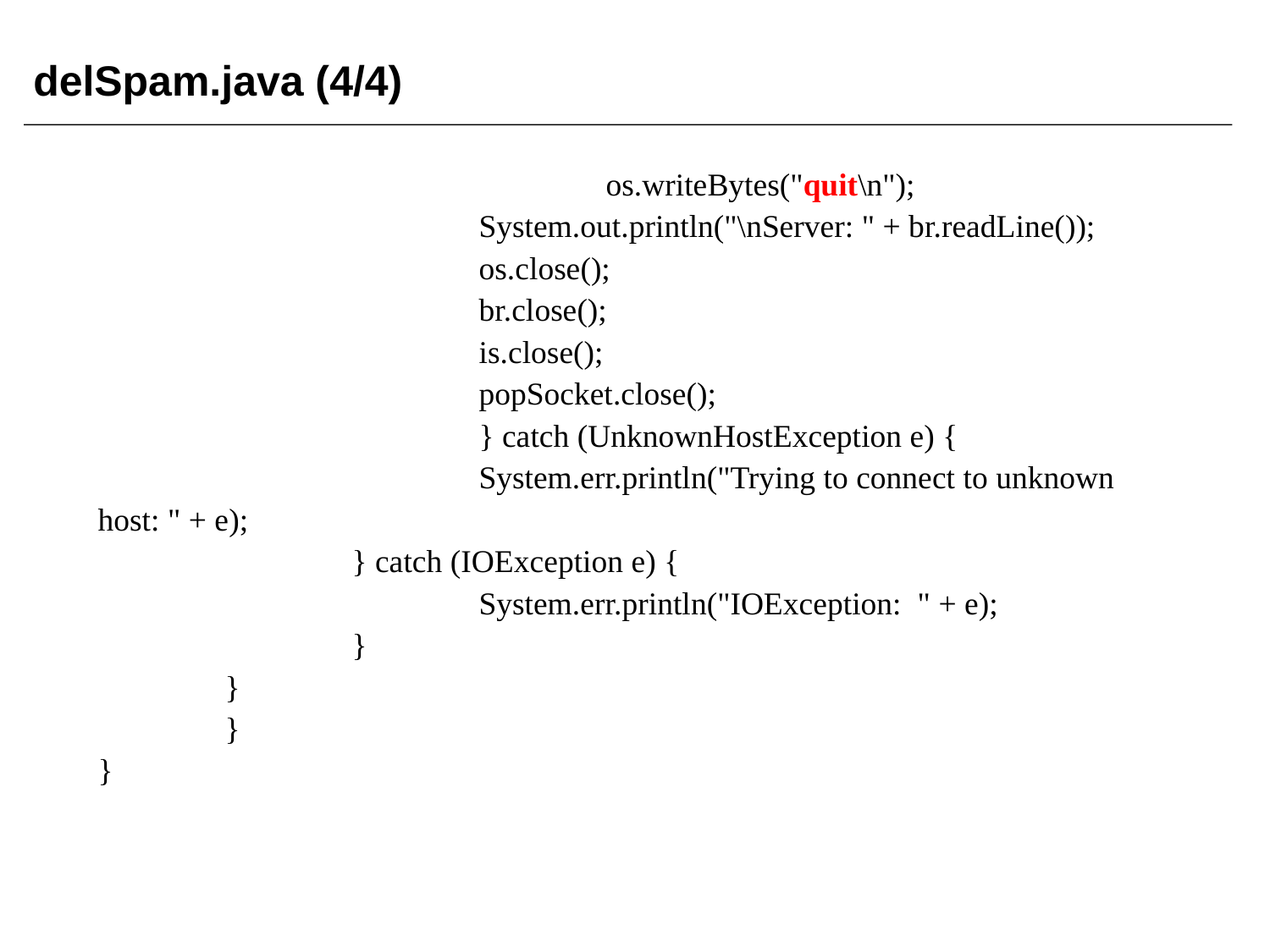

delSpam.java (4/4)

				os.writeBytes("quit\n");
                		System.out.println("\nServer: " + br.readLine());
                		os.close();
                		br.close();
                		is.close();
                		popSocket.close();
			} catch (UnknownHostException e) {
                		System.err.println("Trying to connect to unknown host: " + e);
           		} catch (IOException e) {
                		System.err.println("IOException:  " + e);
            		}
        	}
    	}
}